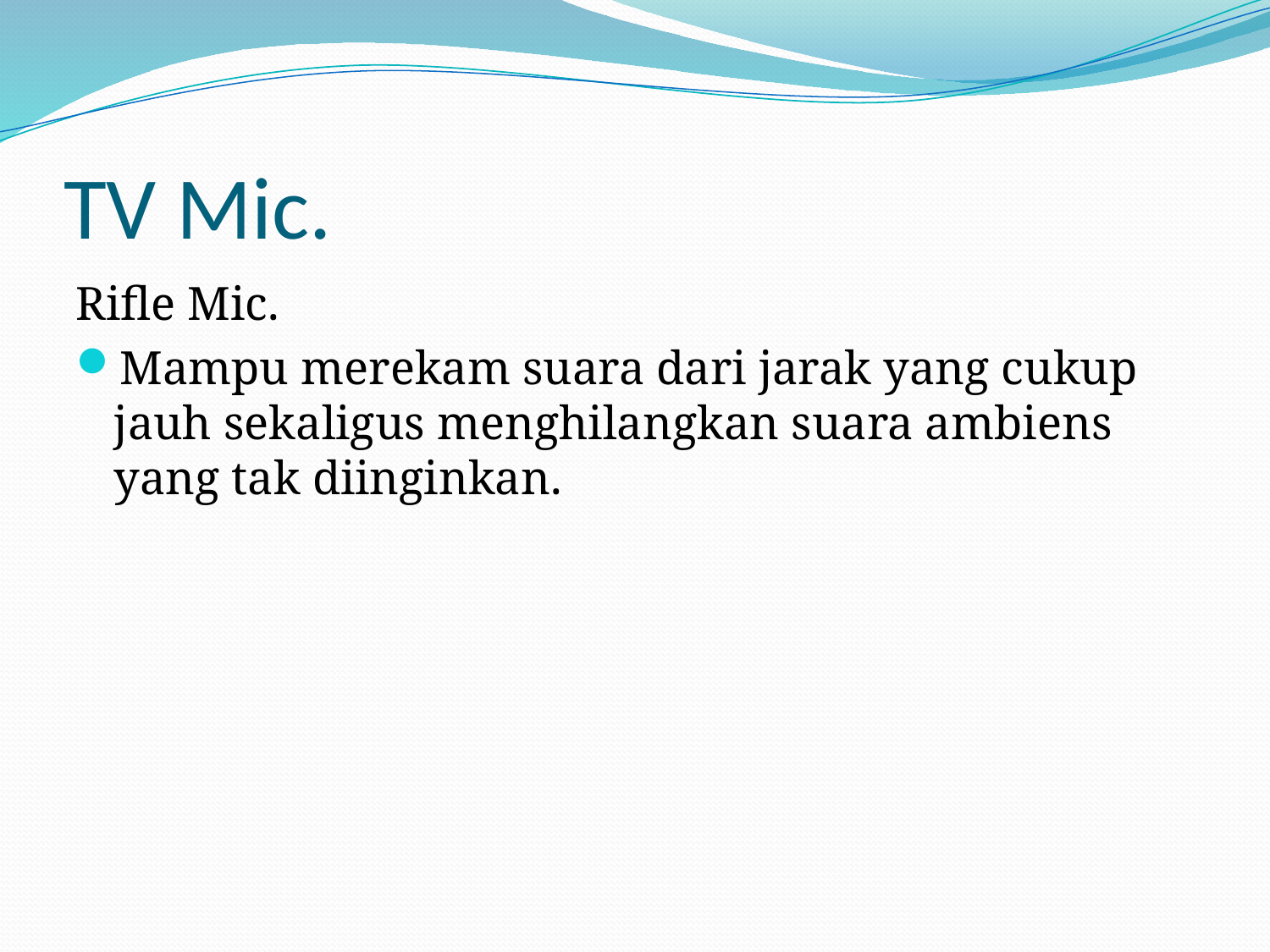

# TV Mic.
Rifle Mic.
Mampu merekam suara dari jarak yang cukup jauh sekaligus menghilangkan suara ambiens yang tak diinginkan.